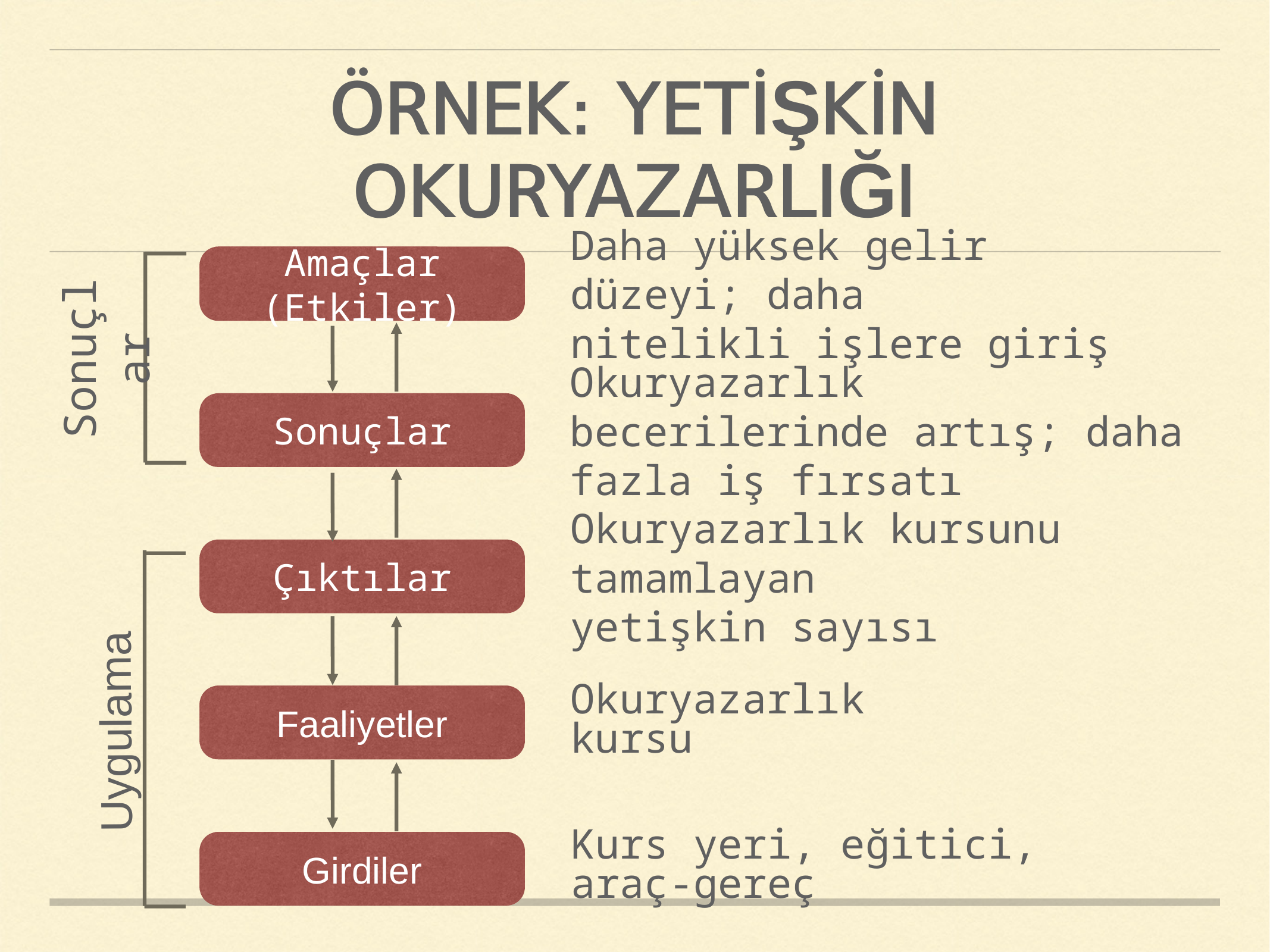

# ÖRNEK: YETİŞKİN OKURYAZARLIĞI
Daha yüksek gelir düzeyi; daha
nitelikli işlere giriş
Amaçlar (Etkiler)

Sonuçlar

Okuryazarlık becerilerinde artış; daha fazla iş fırsatı
Sonuçlar

Okuryazarlık kursunu tamamlayan
yetişkin sayısı
Çıktılar

Faaliyetler
Uygulama
Okuryazarlık kursu

Girdiler
Kurs yeri, eğitici, araç-gereç